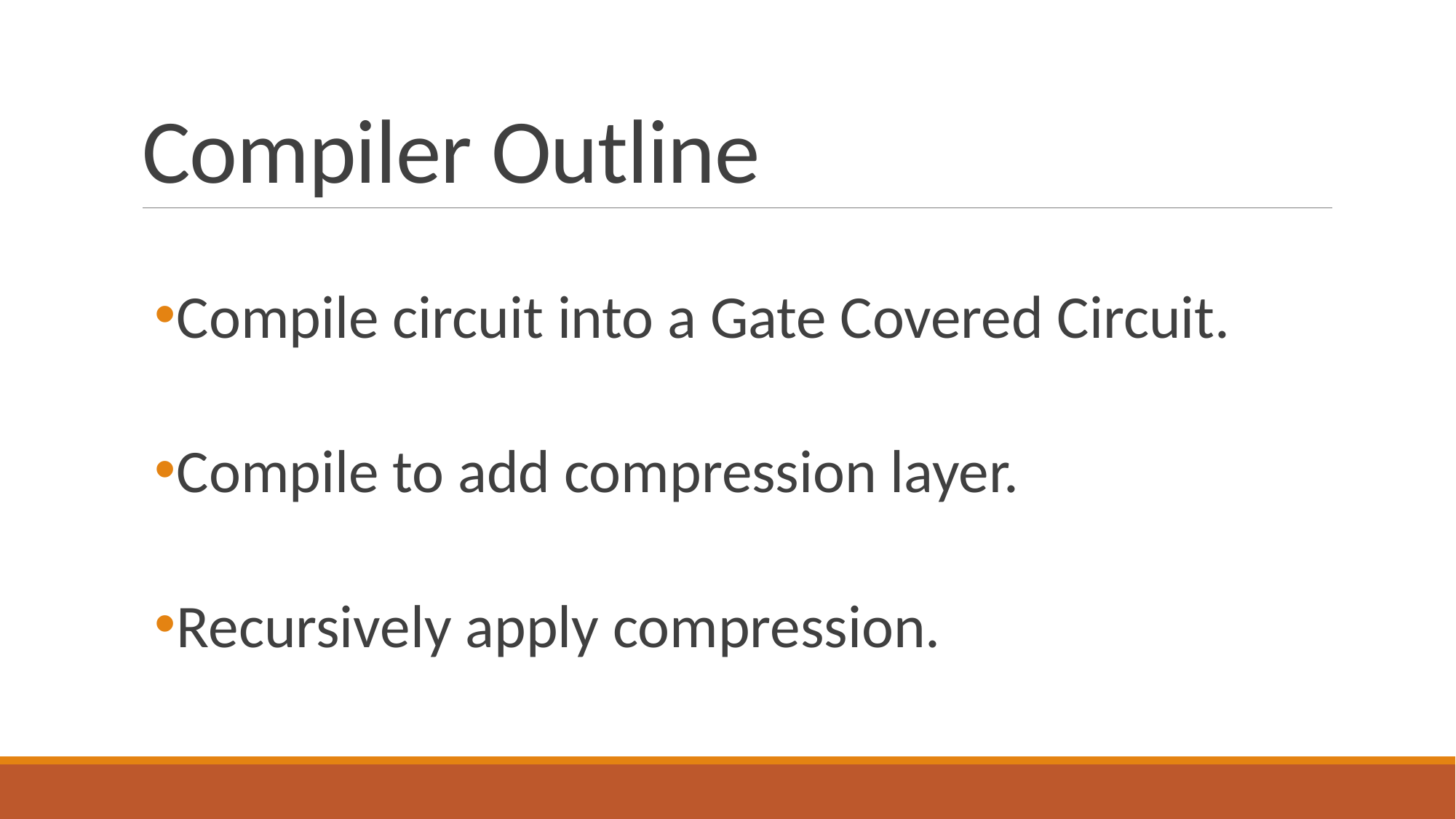

# Compiler Outline
Compile circuit into a Gate Covered Circuit.
Compile to add compression layer.
Recursively apply compression.